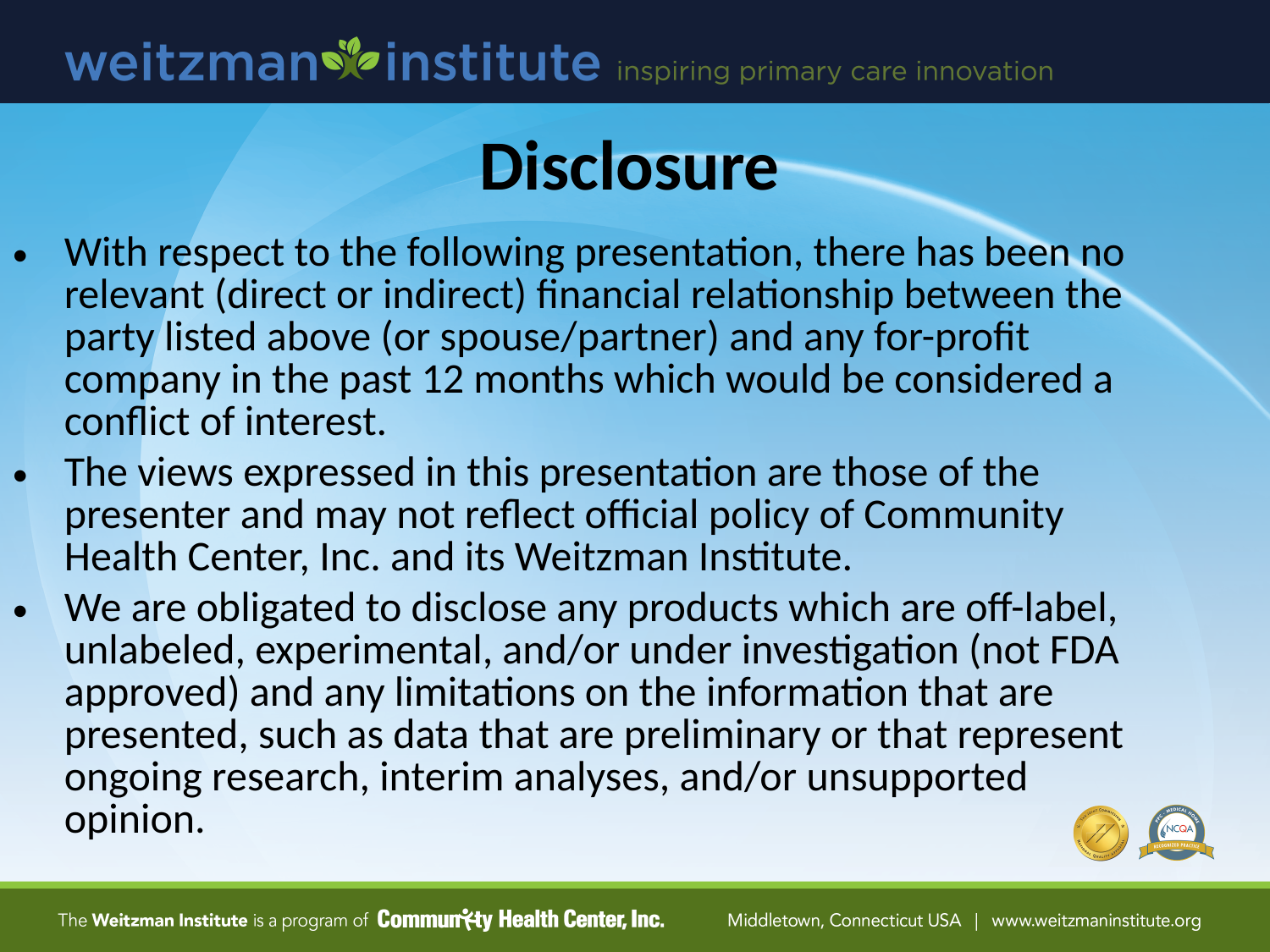

# Disclosure
With respect to the following presentation, there has been no relevant (direct or indirect) financial relationship between the party listed above (or spouse/partner) and any for-profit company in the past 12 months which would be considered a conflict of interest.
The views expressed in this presentation are those of the presenter and may not reflect official policy of Community Health Center, Inc. and its Weitzman Institute.
We are obligated to disclose any products which are off-label, unlabeled, experimental, and/or under investigation (not FDA approved) and any limitations on the information that are presented, such as data that are preliminary or that represent ongoing research, interim analyses, and/or unsupported opinion.